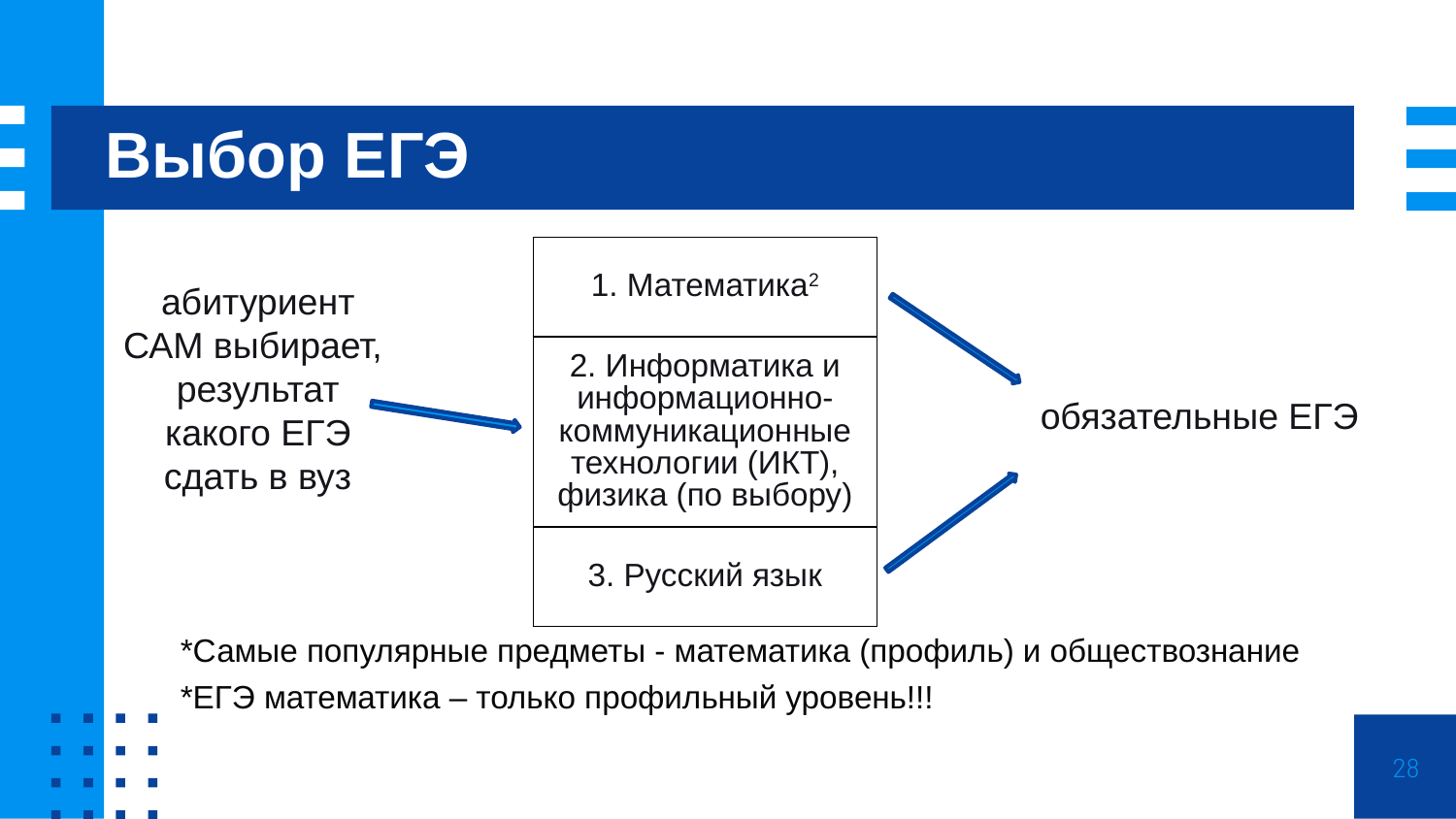

Выбор ЕГЭ
| 1. Математика2 |
| --- |
| 2. Информатика и информационно-коммуникационные технологии (ИКТ), физика (по выбору) |
| 3. Русский язык |
абитуриент САМ выбирает,
результат какого ЕГЭ сдать в вуз

обязательные ЕГЭ

*Самые популярные предметы - математика (профиль) и обществознание
*ЕГЭ математика – только профильный уровень!!!
28